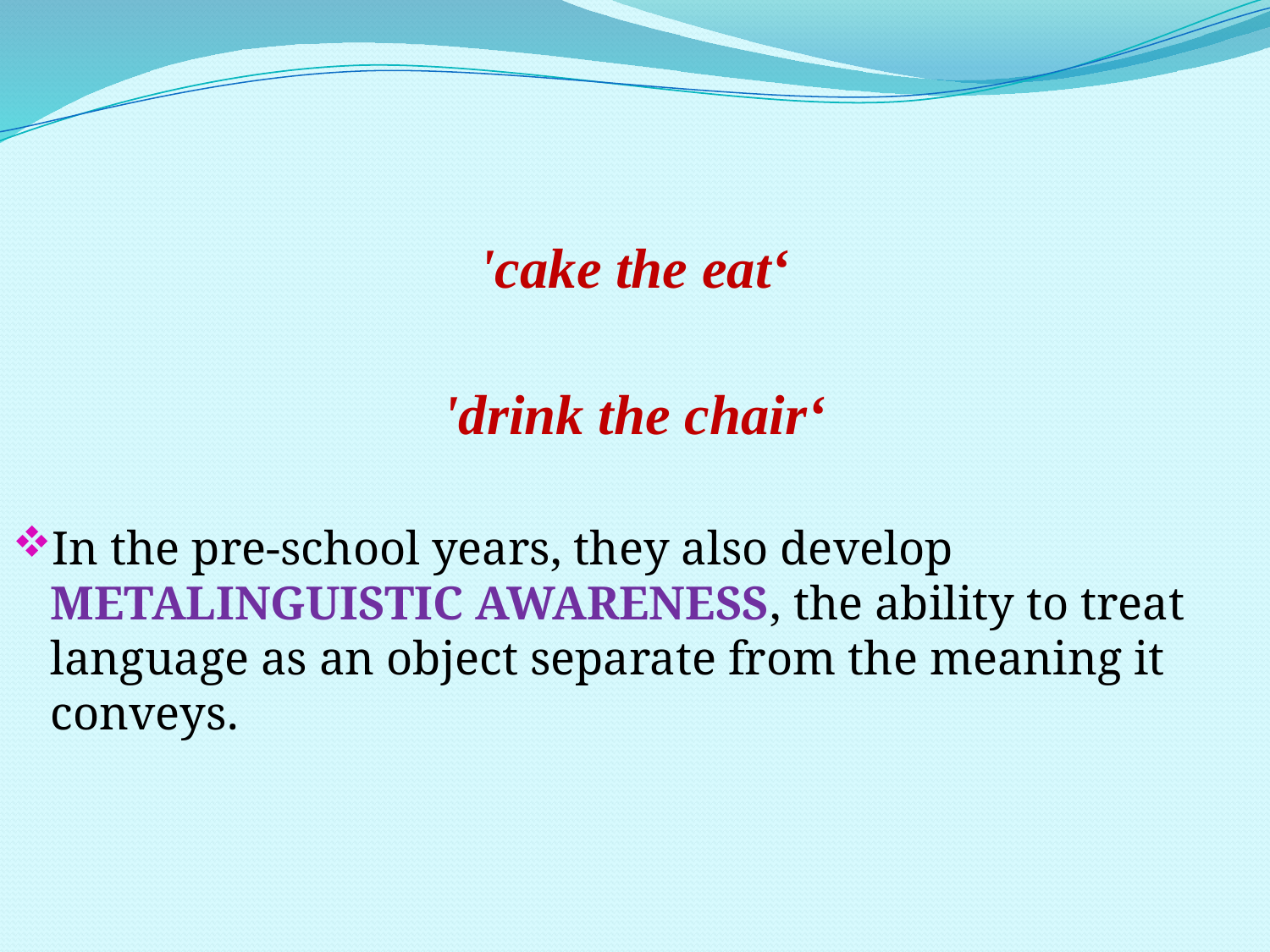

#

'cake the eat‘
'drink the chair‘

In the pre-school years, they also develop METALINGUISTIC AWARENESS, the ability to treat language as an object separate from the meaning it conveys.